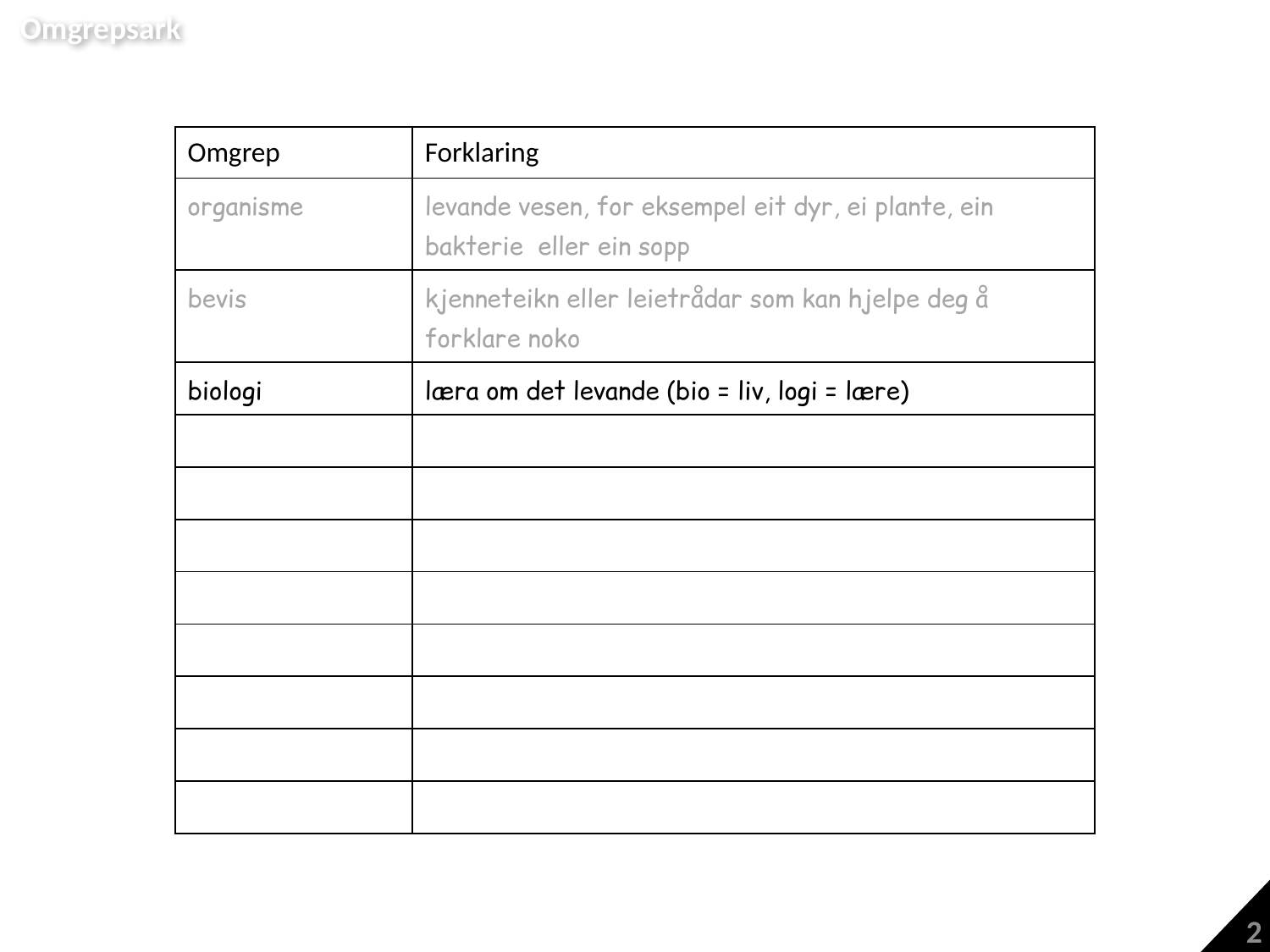

Omgrepsark
| Omgrep | Forklaring |
| --- | --- |
| organisme | levande vesen, for eksempel eit dyr, ei plante, ein bakterie eller ein sopp |
| bevis | kjenneteikn eller leietrådar som kan hjelpe deg å forklare noko |
| biologi | læra om det levande (bio = liv, logi = lære) |
|  |  |
|  |  |
|  |  |
|  |  |
|  |  |
|  |  |
|  |  |
|  |  |